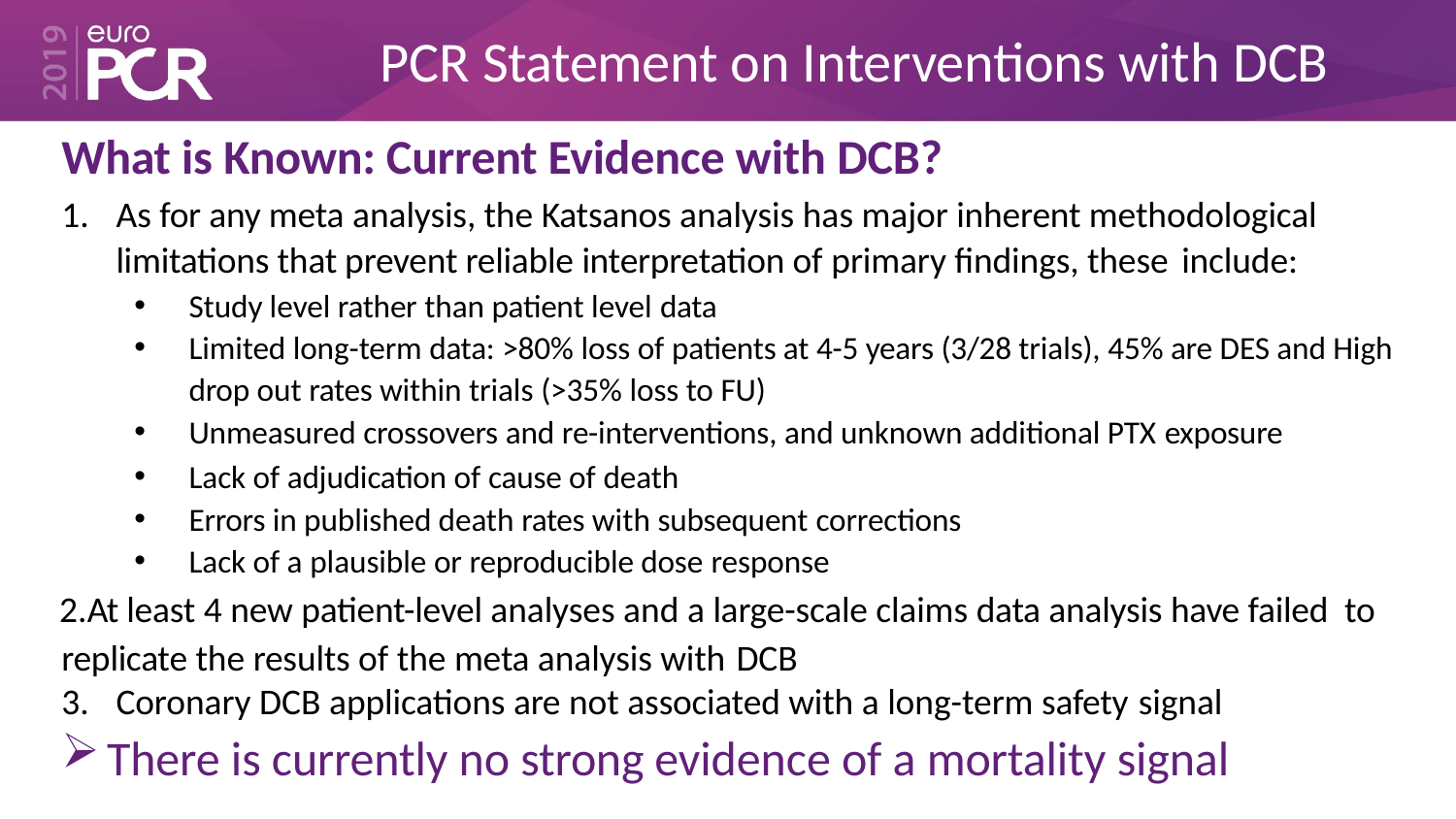

# PCR Statement on Interventions with DCB
What is Known: Current Evidence with DCB?
As for any meta analysis, the Katsanos analysis has major inherent methodological  limitations that prevent reliable interpretation of primary findings, these include:
Study level rather than patient level data
Limited long-term data: >80% loss of patients at 4-5 years (3/28 trials), 45% are DES and High  drop out rates within trials (>35% loss to FU)
Unmeasured crossovers and re-interventions, and unknown additional PTX exposure
Lack of adjudication of cause of death
Errors in published death rates with subsequent corrections
Lack of a plausible or reproducible dose response
At least 4 new patient-level analyses and a large-scale claims data analysis have failed  to replicate the results of the meta analysis with DCB
Coronary DCB applications are not associated with a long-term safety signal
There is currently no strong evidence of a mortality signal